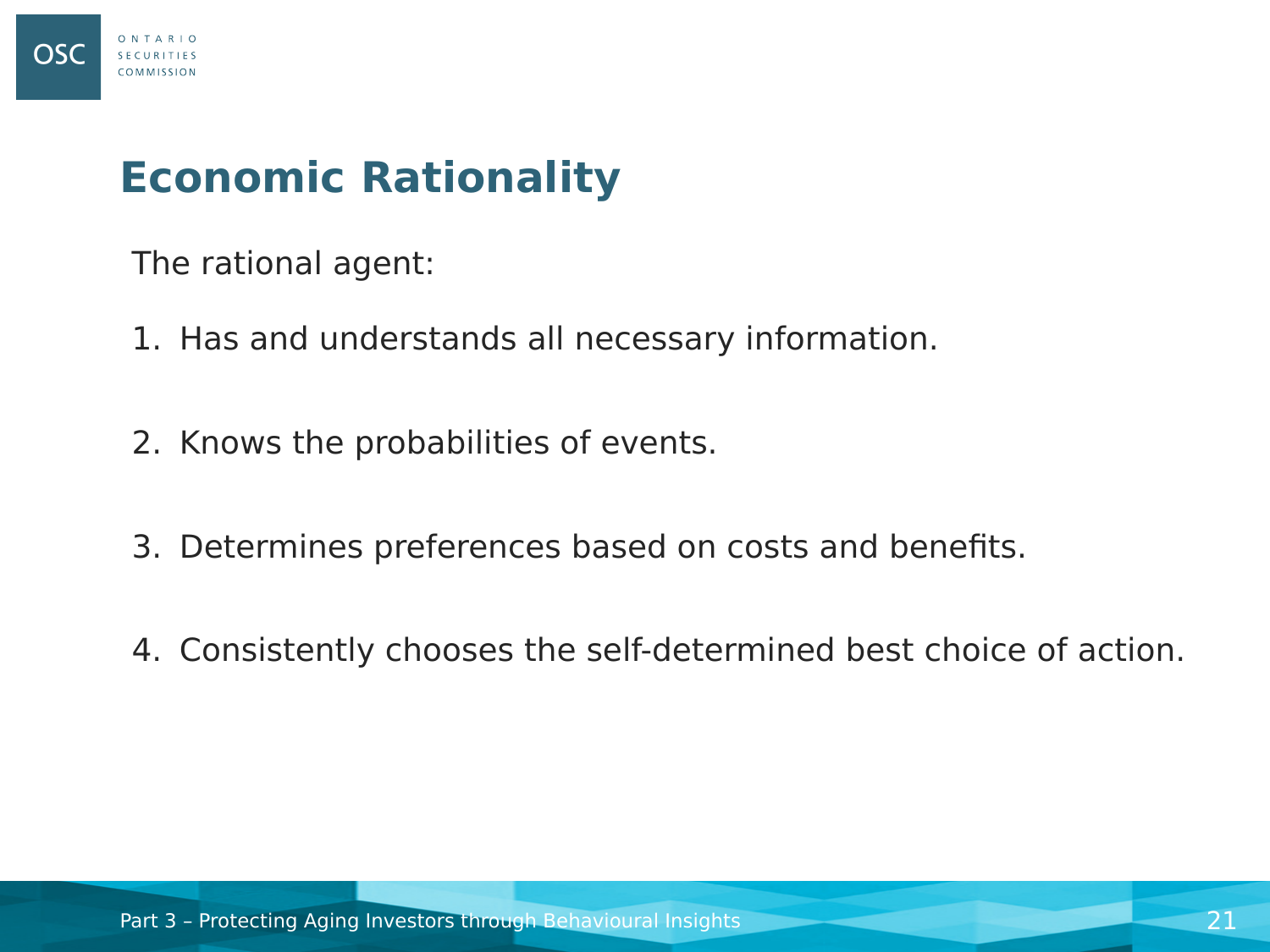

# Economic Rationality
The rational agent:
Has and understands all necessary information.

Knows the probabilities of events.

Determines preferences based on costs and benefits.

Consistently chooses the self-determined best choice of action.

21
Part 3 – Protecting Aging Investors through Behavioural Insights